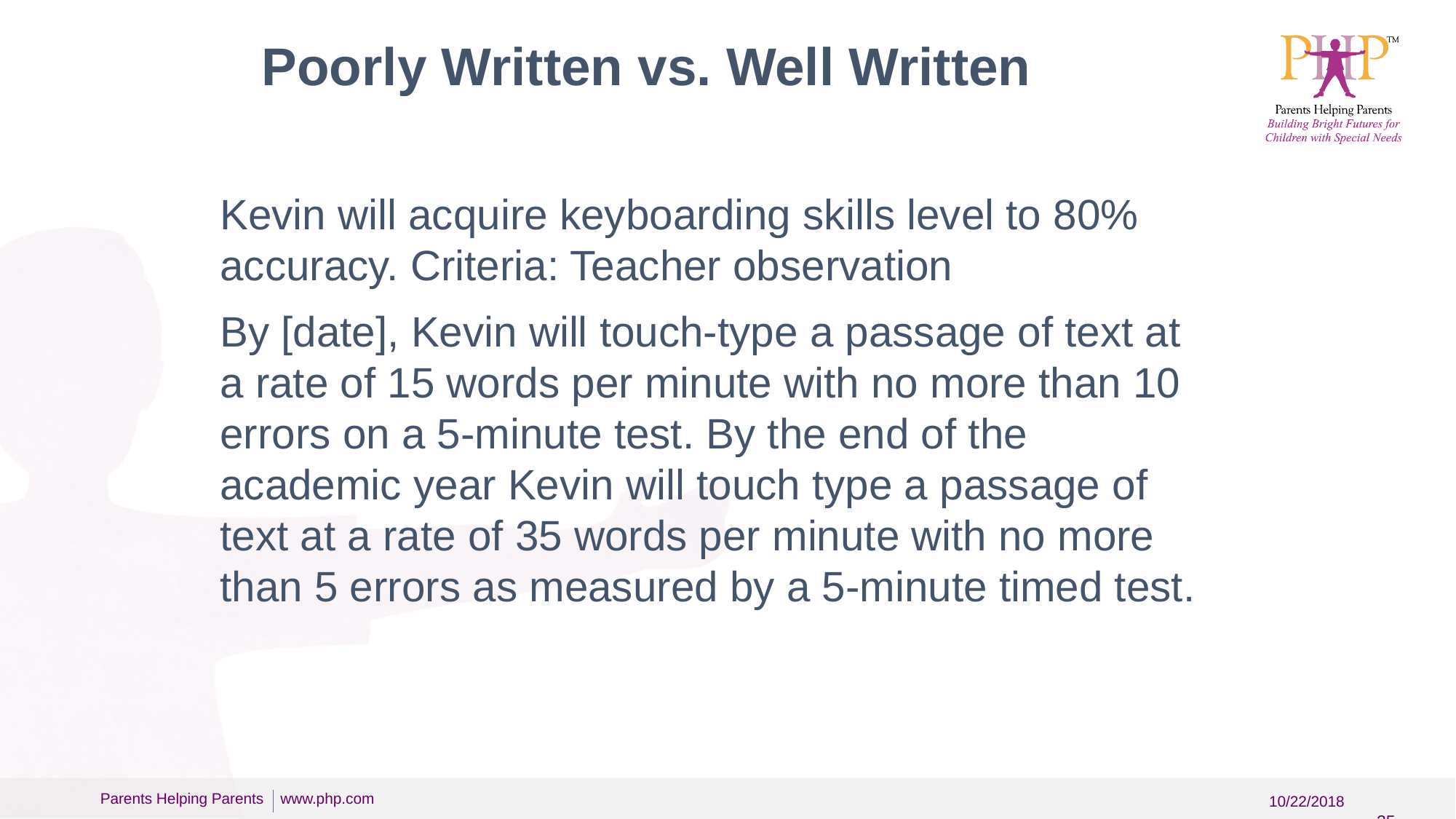

# Poorly Written vs. Well Written
Kevin will acquire keyboarding skills level to 80% accuracy. Criteria: Teacher observation
By [date], Kevin will touch-type a passage of text at a rate of 15 words per minute with no more than 10 errors on a 5-minute test. By the end of the academic year Kevin will touch type a passage of text at a rate of 35 words per minute with no more than 5 errors as measured by a 5-minute timed test.